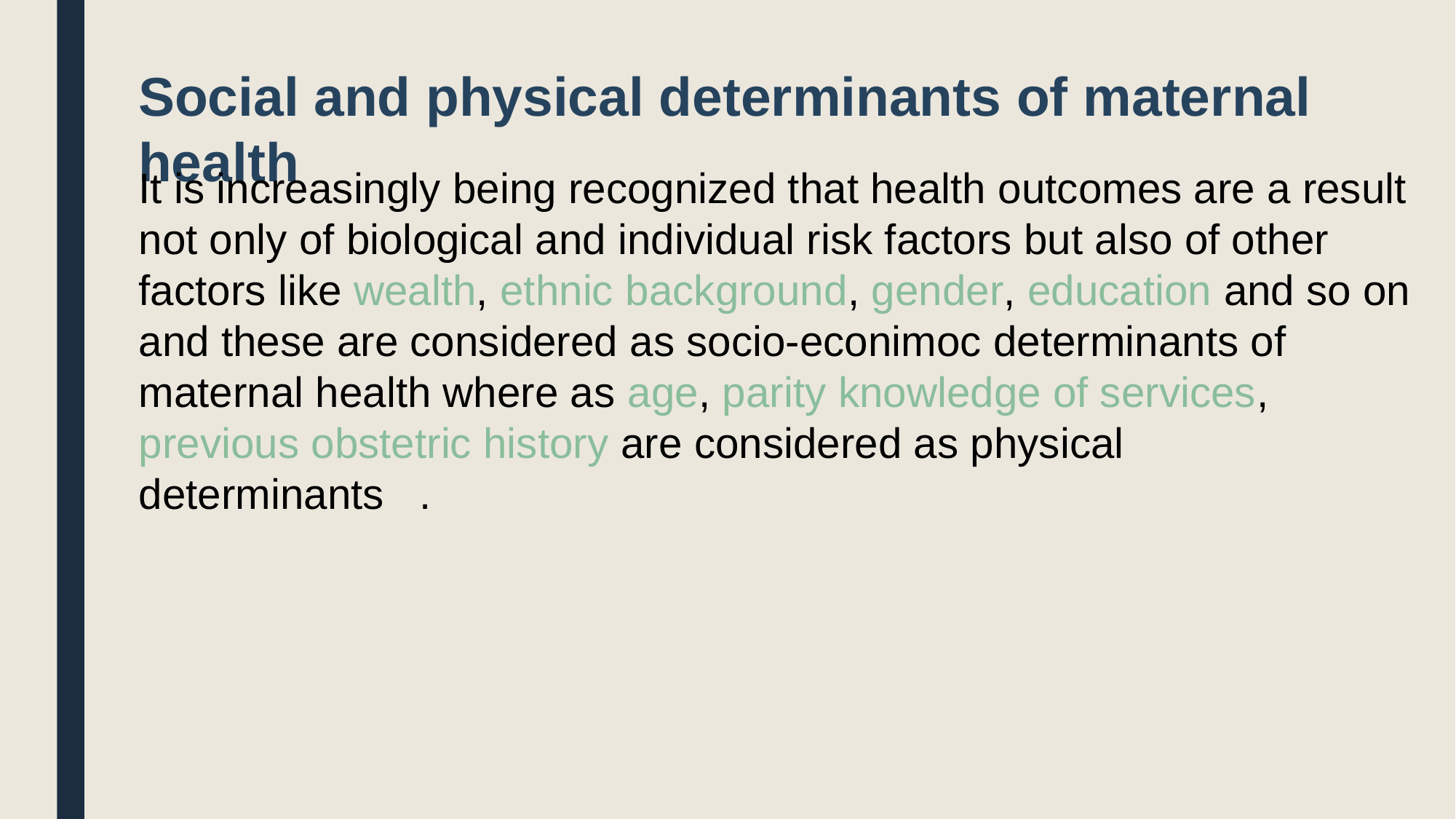

Social and physical determinants of maternal health
It is increasingly being recognized that health outcomes are a result not only of biological and individual risk factors but also of other factors like wealth, ethnic background, gender, education and so on and these are considered as socio-econimoc determinants of maternal health where as age, parity knowledge of services, previous obstetric history are considered as physical determinants   .